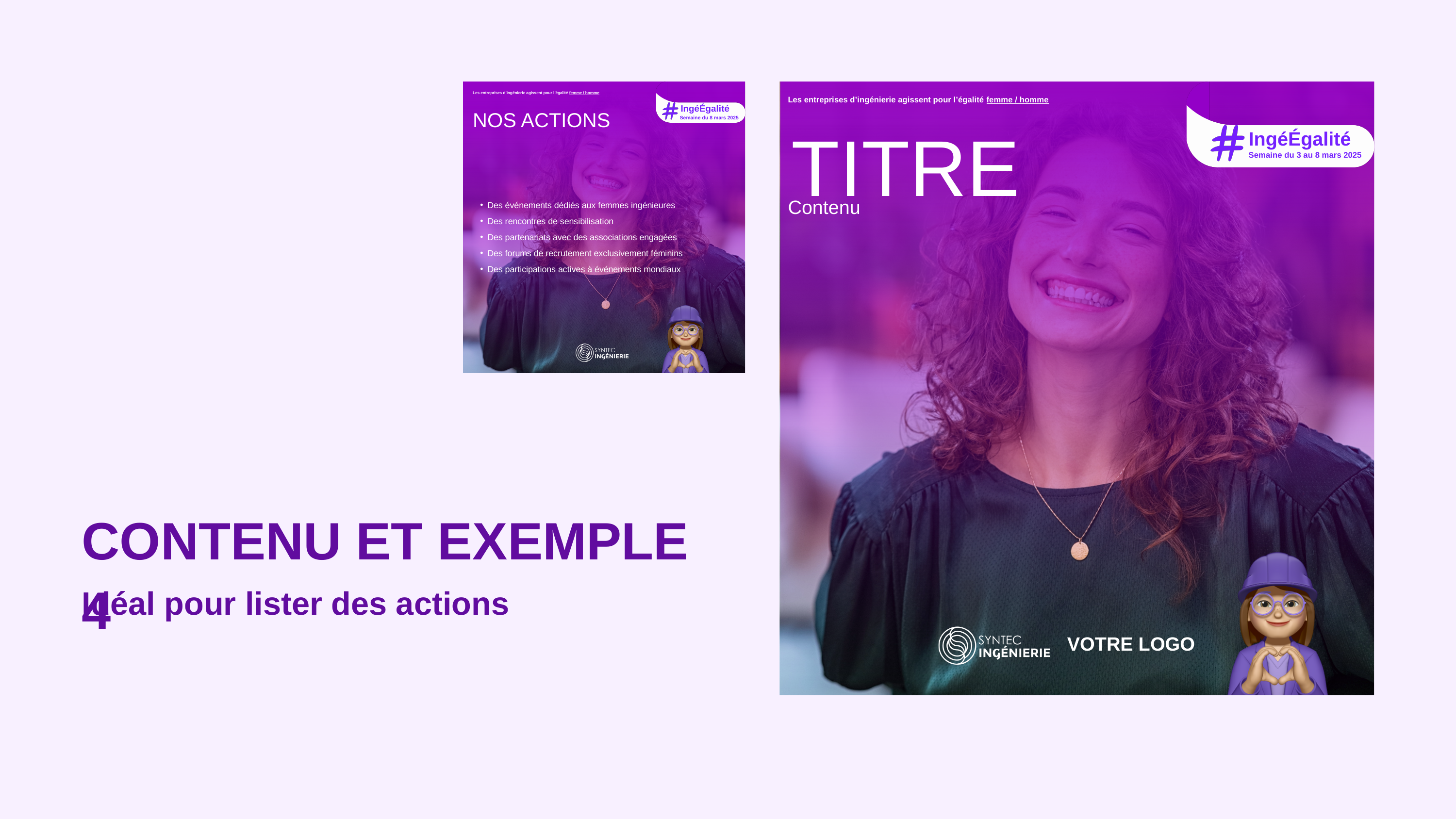

Les entreprises d’ingénierie agissent pour l’égalité femme / homme

Les entreprises d’ingénierie agissent pour l’égalité femme / homme

NOS ACTIONS
IngéÉgalité
TITRE
Semaine du 8 mars 2025

IngéÉgalité
Semaine du 3 au 8 mars 2025
Des événements dédiés aux femmes ingénieures

Des rencontres de sensibilisation

Des partenariats avec des associations engagées

Des forums de recrutement exclusivement féminins

Des participations actives à événements mondiaux
Contenu

CONTENU ET EXEMPLE 4

Idéal pour lister des actions

VOTRE LOGO